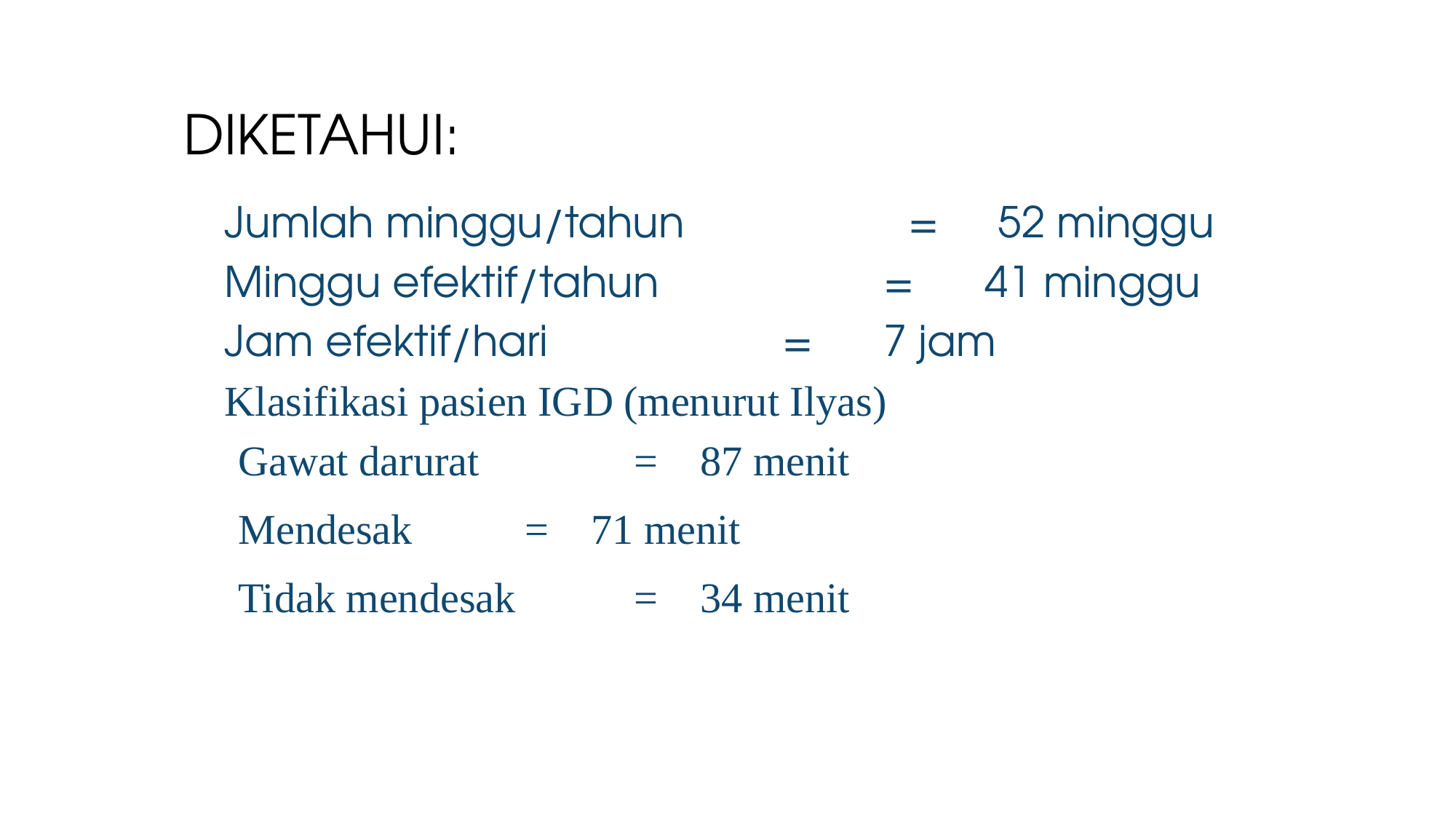

# DIKETAHUI:
Jumlah minggu/tahun                   =     52 minggu
Minggu efektif/tahun                   =      41 minggu
Jam efektif/hari			 =      7 jam
Klasifikasi pasien IGD (menurut Ilyas)
  Gawat darurat     	=    87 menit
  Mendesak	       	=    71 menit
  Tidak mendesak  	=    34 menit